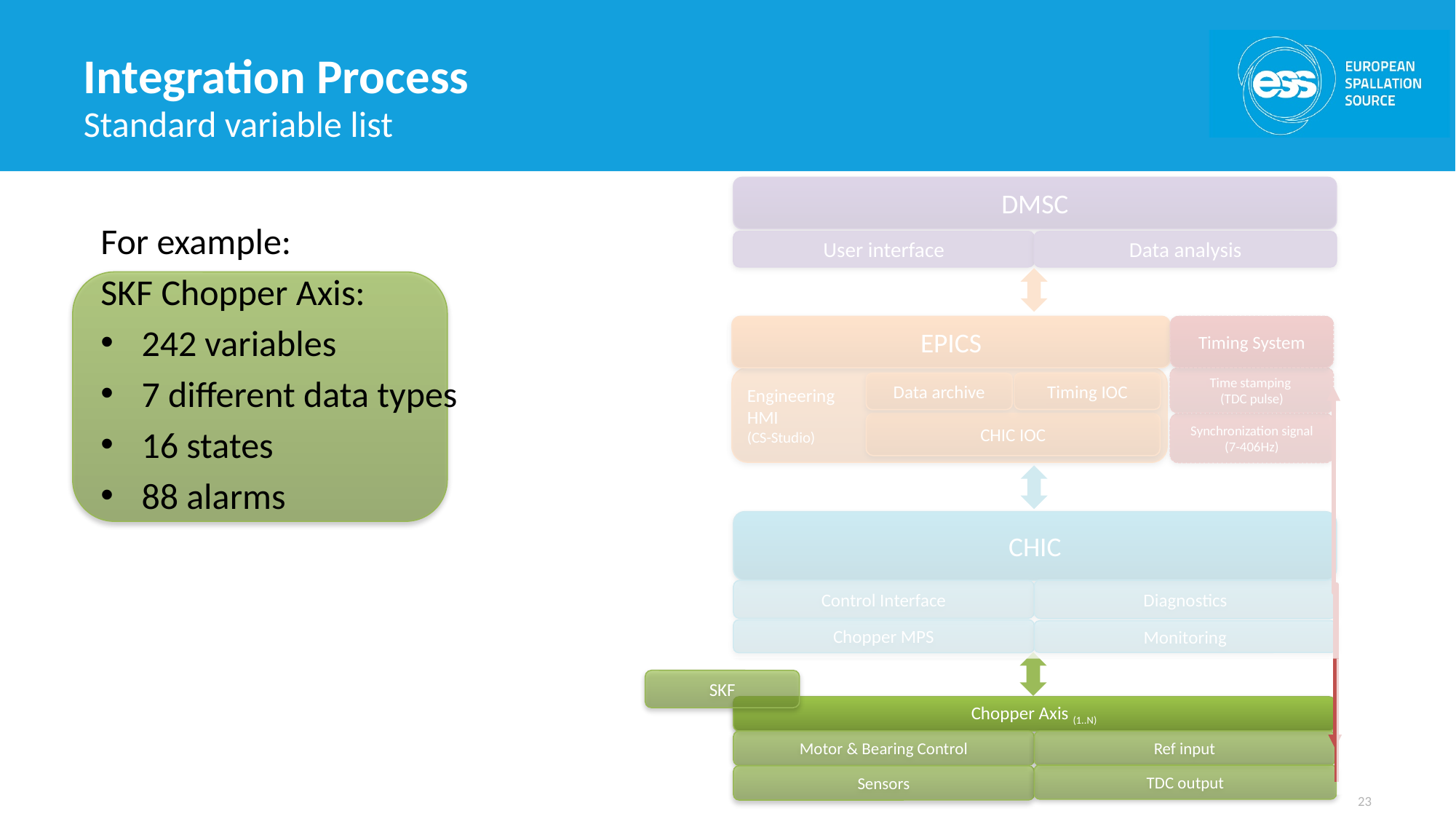

# Integration Process
Standard variable list

DMSC
User interface
Data analysis

EPICS
Timing System
Engineering
HMI
(CS-Studio)
Time stamping
(TDC pulse)
Timing IOC
Data archive
CHIC IOC
Synchronization signal (7-406Hz)

CHIC
Diagnostics
Control Interface
Chopper MPS
Monitoring

Chopper Axis (1..N)
Motor & Bearing Control
Ref input
TDC output
Sensors
For example:
SKF Chopper Axis:
242 variables
7 different data types
16 states
88 alarms

SKF
23